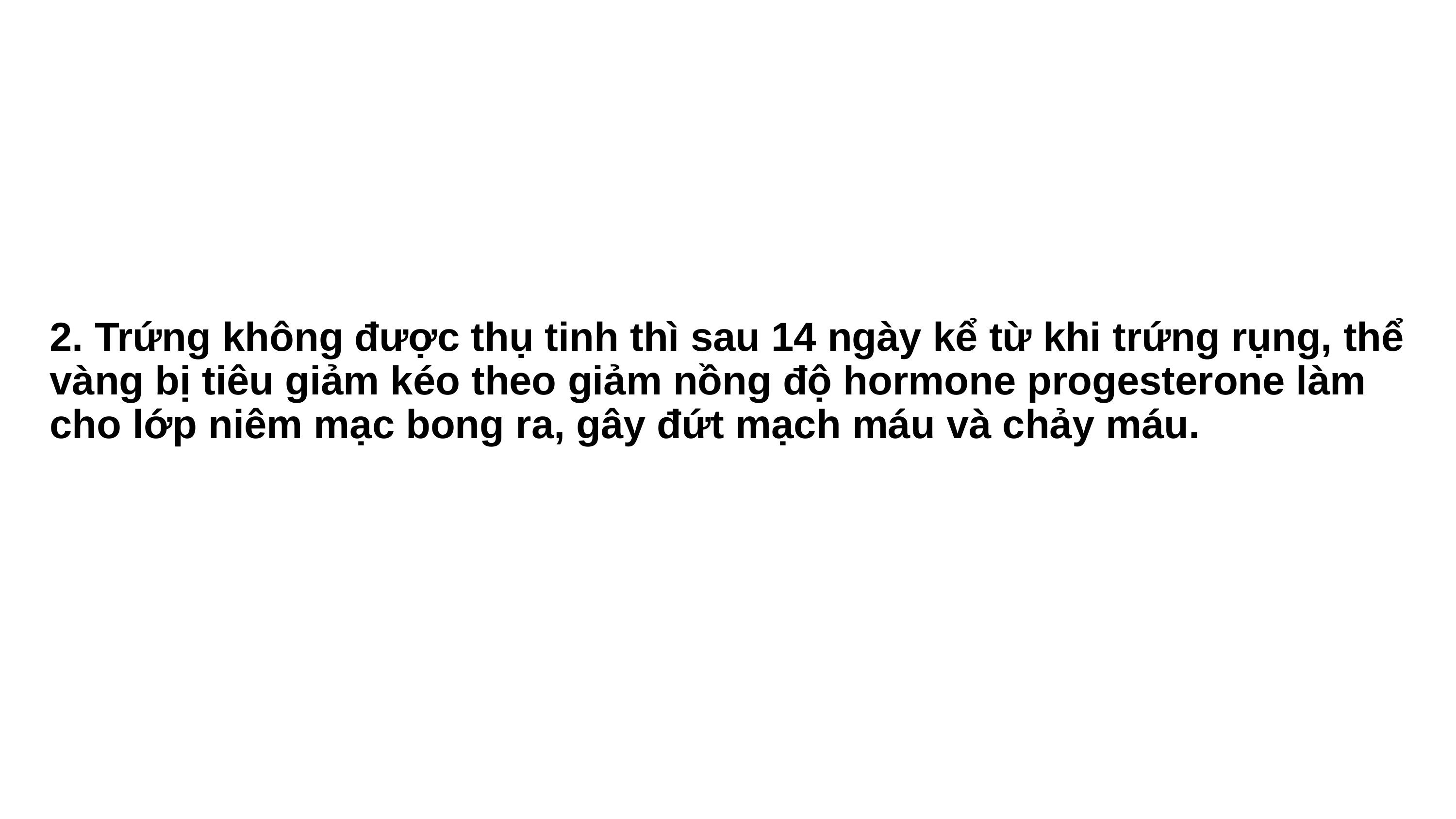

#
2. Trứng không được thụ tinh thì sau 14 ngày kể từ khi trứng rụng, thể vàng bị tiêu giảm kéo theo giảm nồng độ hormone progesterone làm cho lớp niêm mạc bong ra, gây đứt mạch máu và chảy máu.